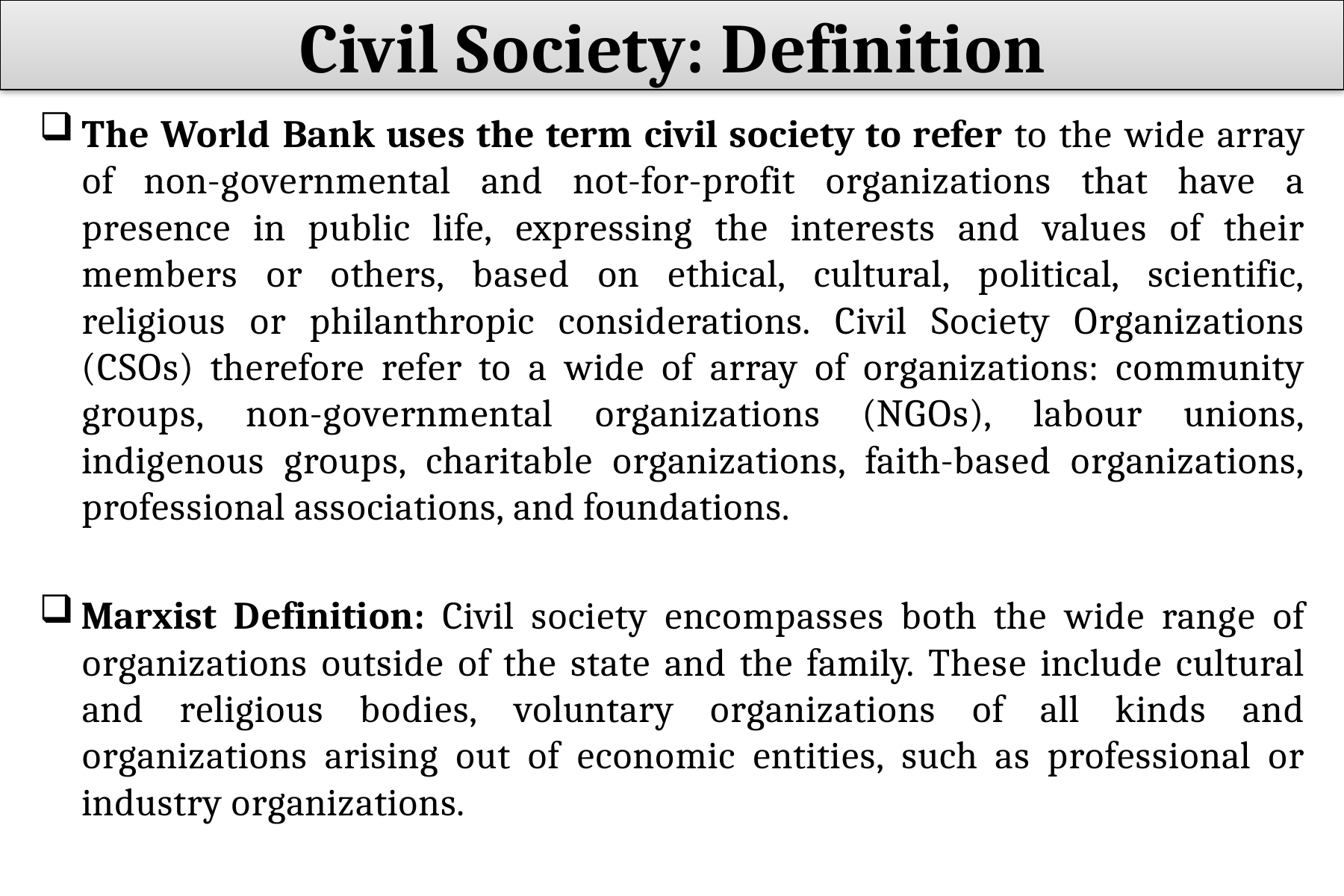

Civil Society: Definition
The World Bank uses the term civil society to refer to the wide array of non-governmental and not-for-profit organizations that have a presence in public life, expressing the interests and values of their members or others, based on ethical, cultural, political, scientific, religious or philanthropic considerations. Civil Society Organizations (CSOs) therefore refer to a wide of array of organizations: community groups, non-governmental organizations (NGOs), labour unions, indigenous groups, charitable organizations, faith-based organizations, professional associations, and foundations.

Marxist Definition: Civil society encompasses both the wide range of organizations outside of the state and the family. These include cultural and religious bodies, voluntary organizations of all kinds and organizations arising out of economic entities, such as professional or industry organizations.